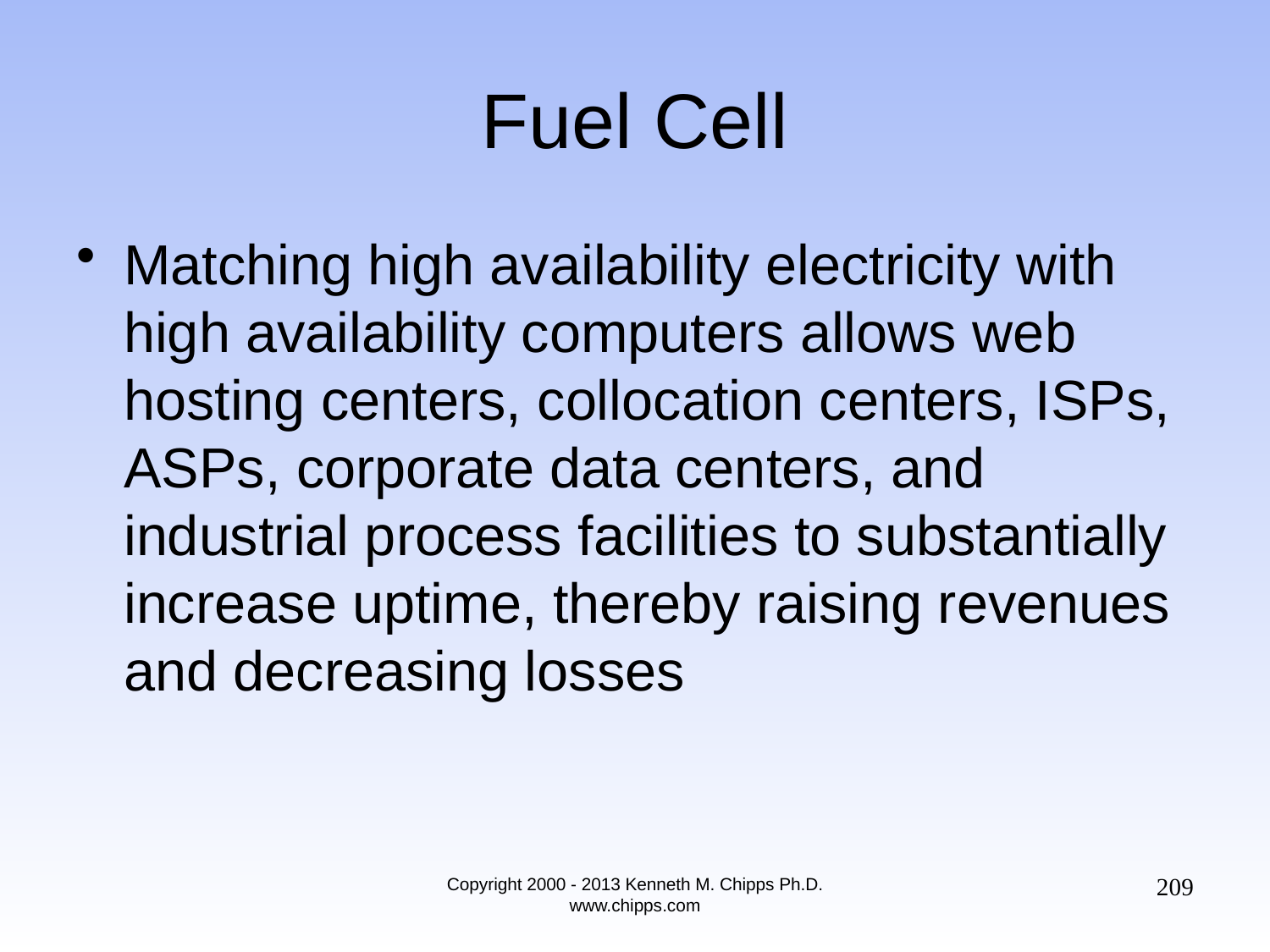

# Fuel Cell
Matching high availability electricity with high availability computers allows web hosting centers, collocation centers, ISPs, ASPs, corporate data centers, and industrial process facilities to substantially increase uptime, thereby raising revenues and decreasing losses
209
Copyright 2000 - 2013 Kenneth M. Chipps Ph.D. www.chipps.com